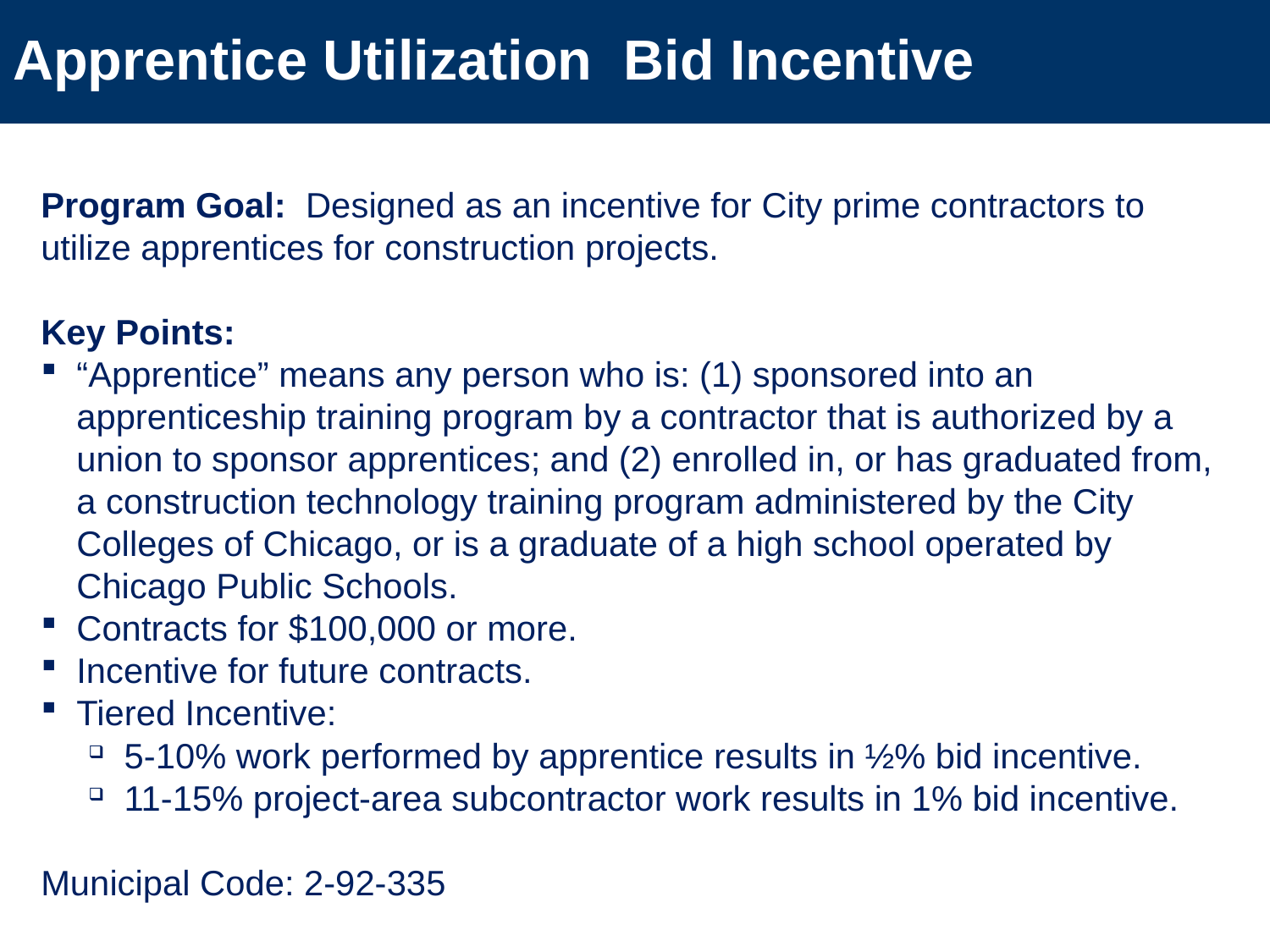

# Apprentice Utilization  Bid Incentive
Program Goal:  Designed as an incentive for City prime contractors to utilize apprentices for construction projects.

Key Points:
“Apprentice” means any person who is: (1) sponsored into an apprenticeship training program by a contractor that is authorized by a union to sponsor apprentices; and (2) enrolled in, or has graduated from, a construction technology training program administered by the City Colleges of Chicago, or is a graduate of a high school operated by Chicago Public Schools.
Contracts for $100,000 or more.
Incentive for future contracts.
Tiered Incentive:
5-10% work performed by apprentice results in ½% bid incentive.
11-15% project-area subcontractor work results in 1% bid incentive.

Municipal Code: 2-92-335